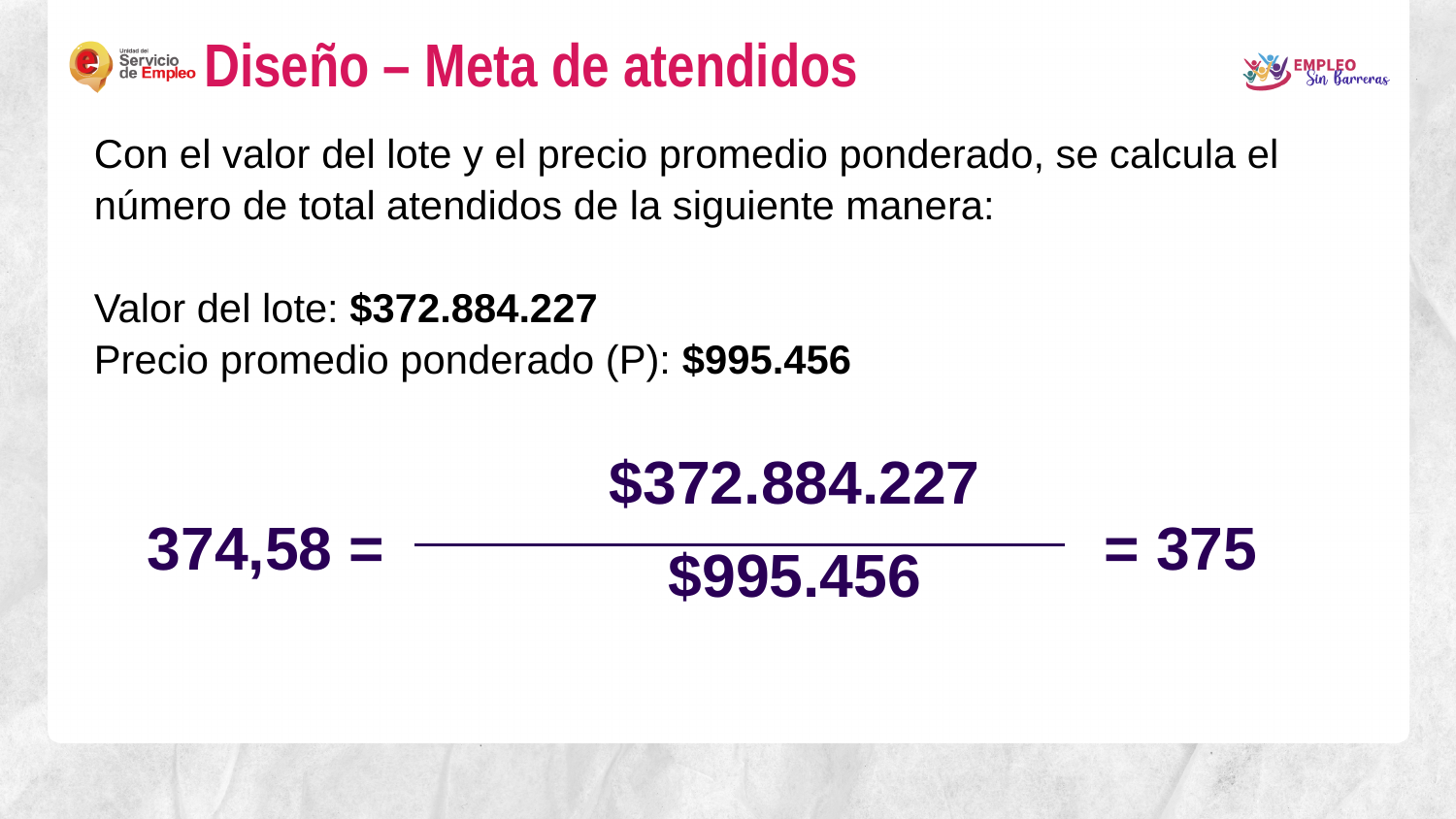

Diseño – Meta de atendidos
Con el valor del lote y el precio promedio ponderado, se calcula el número de total atendidos de la siguiente manera:

Valor del lote: $372.884.227
Precio promedio ponderado (P): $995.456

		$372.884.227
		$995.456
374,58 =
= 375